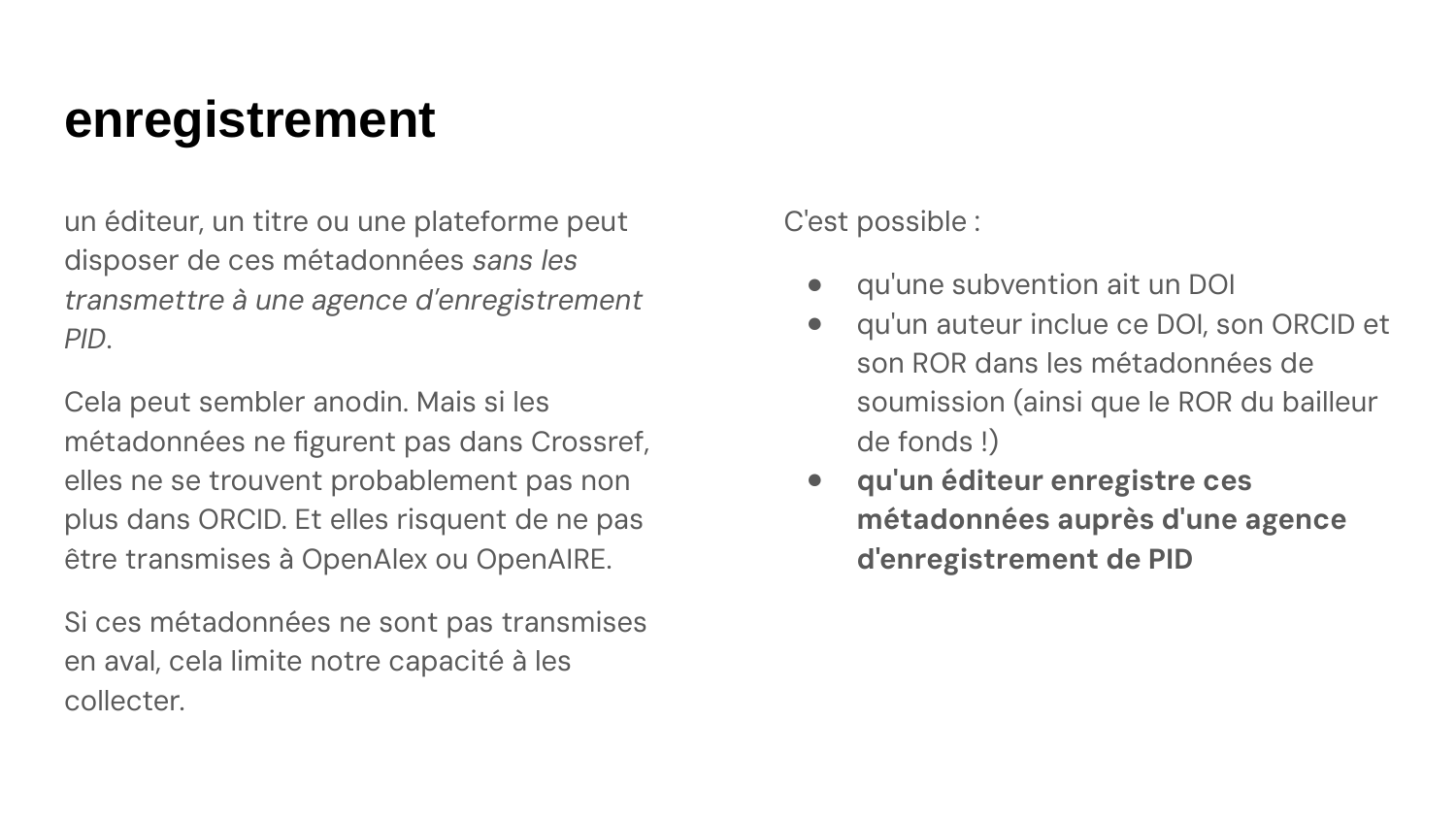

# enregistrement
un éditeur, un titre ou une plateforme peut disposer de ces métadonnées sans les transmettre à une agence d'enregistrement PID.
Cela peut sembler anodin. Mais si les métadonnées ne figurent pas dans Crossref, elles ne se trouvent probablement pas non plus dans ORCID. Et elles risquent de ne pas être transmises à OpenAlex ou OpenAIRE.
Si ces métadonnées ne sont pas transmises en aval, cela limite notre capacité à les collecter.
C'est possible :
qu'une subvention ait un DOI
qu'un auteur inclue ce DOI, son ORCID et son ROR dans les métadonnées de soumission (ainsi que le ROR du bailleur de fonds !)
qu'un éditeur enregistre ces métadonnées auprès d'une agence d'enregistrement de PID